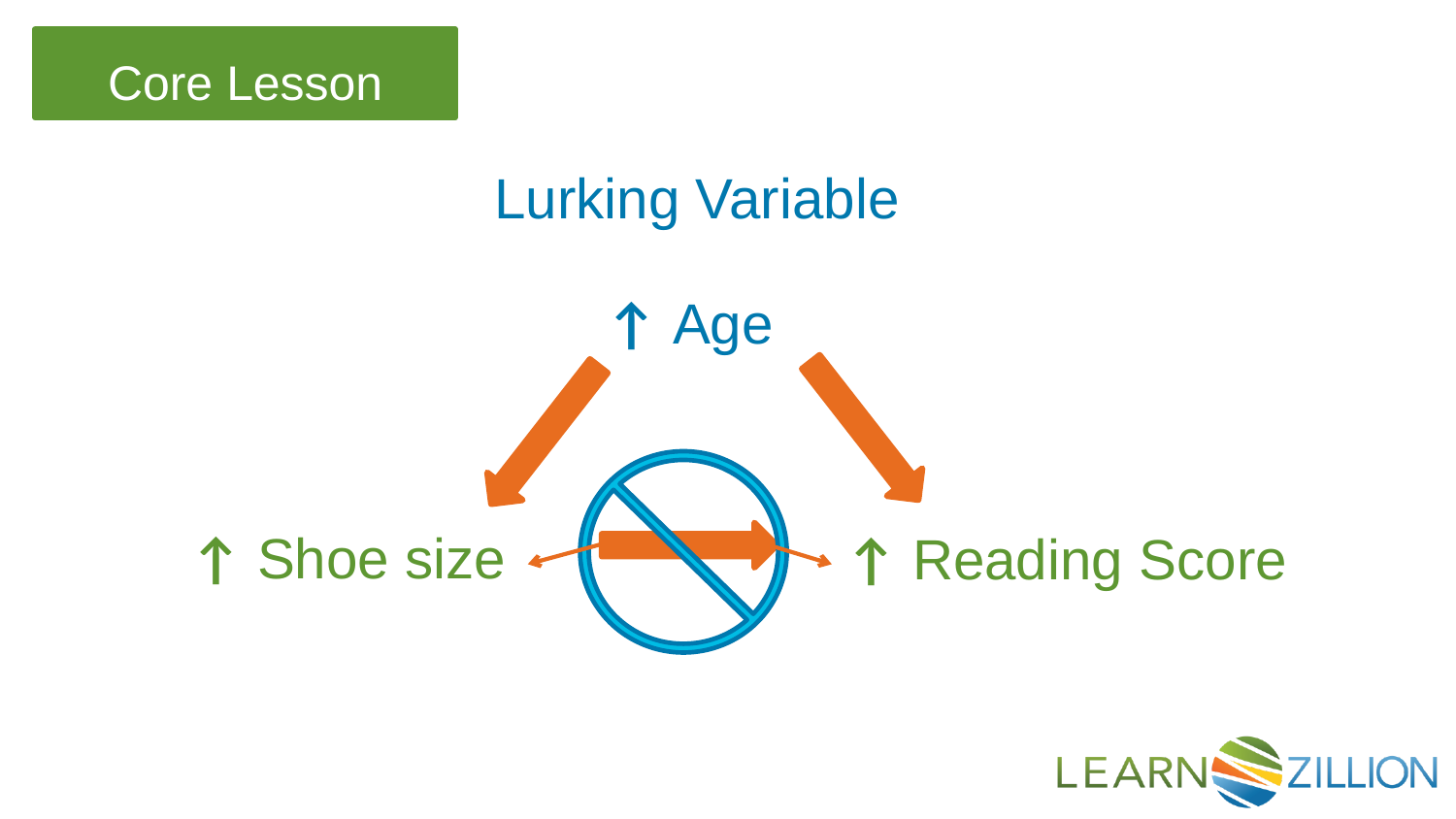

Lurking Variable
 ↑ Age

 ↑ Shoe size
 ↑ Reading Score